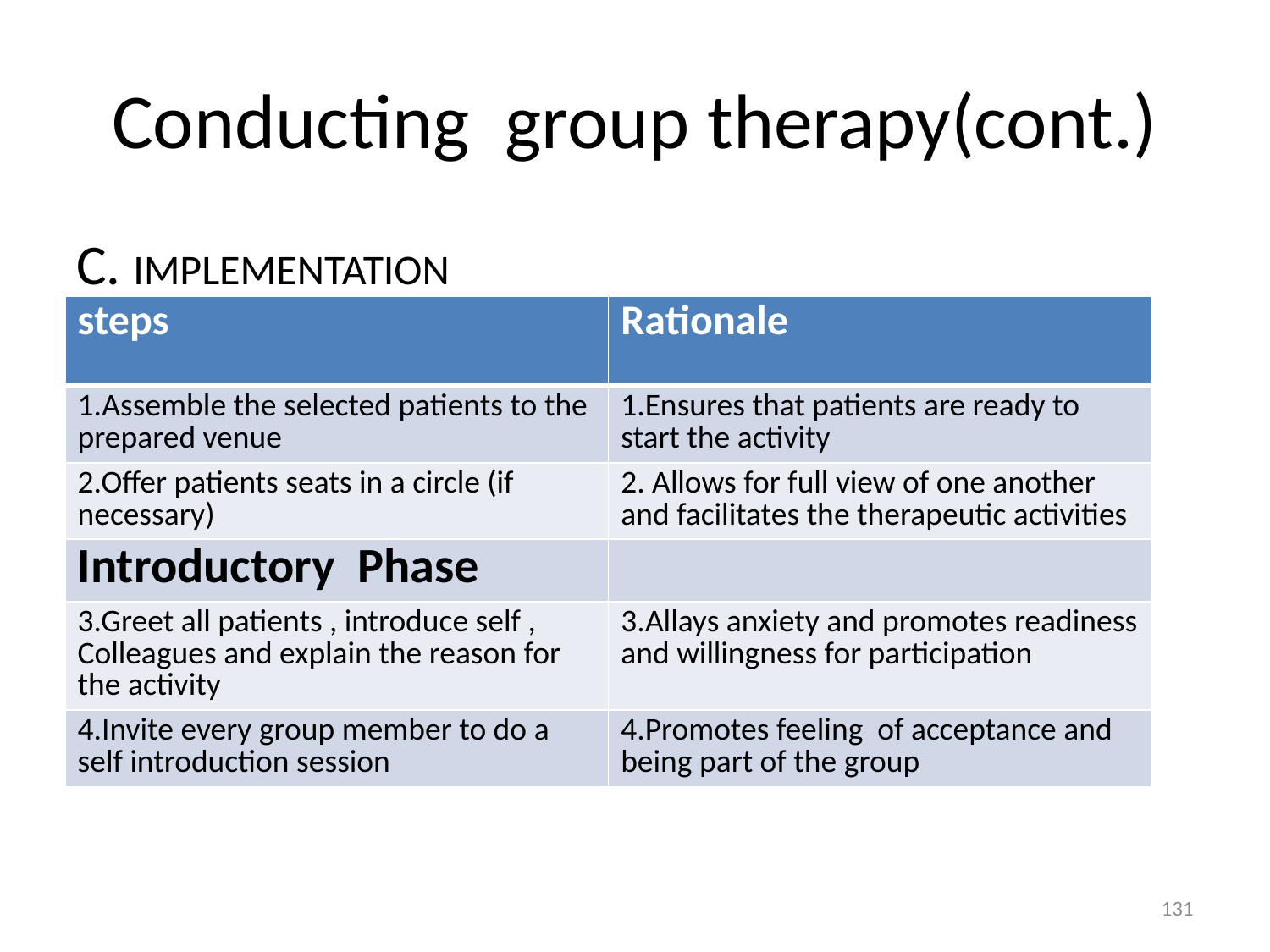

# Conducting  group therapy(cont.)
C. IMPLEMENTATION
| steps | Rationale |
| --- | --- |
| 1.Assemble the selected patients to the prepared venue | 1.Ensures that patients are ready to start the activity |
| 2.Offer patients seats in a circle (if necessary) | 2. Allows for full view of one another and facilitates the therapeutic activities |
| Introductory Phase |  |
| 3.Greet all patients , introduce self , Colleagues and explain the reason for the activity | 3.Allays anxiety and promotes readiness and willingness for participation |
| 4.Invite every group member to do a self introduction session | 4.Promotes feeling of acceptance and being part of the group |
131